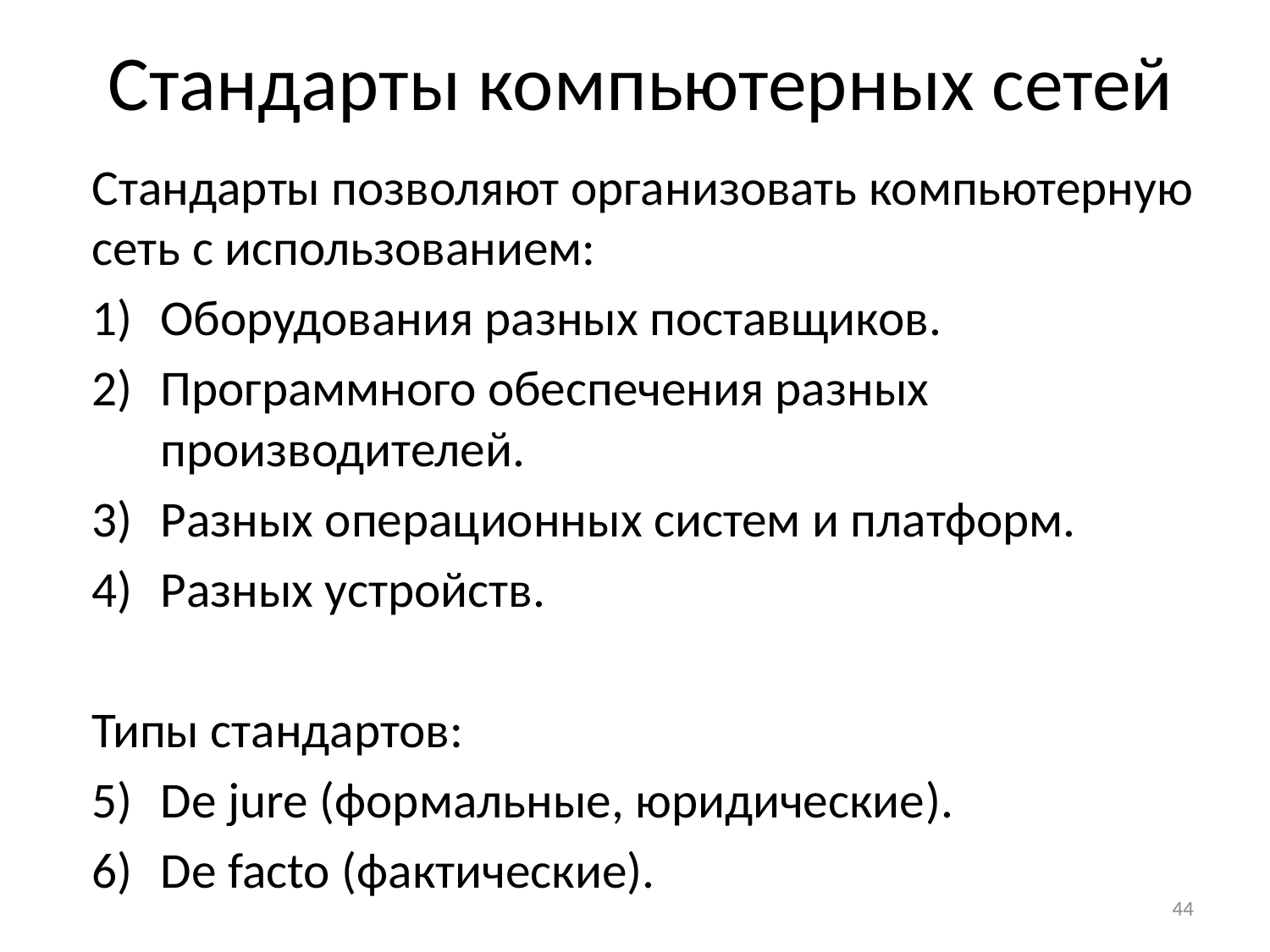

# Стандарты компьютерных сетей
Стандарты позволяют организовать компьютерную сеть с использованием:
Оборудования разных поставщиков.
Программного обеспечения разных производителей.
Разных операционных систем и платформ.
Разных устройств.

Типы стандартов:
De jure (формальные, юридические).
De facto (фактические).

44